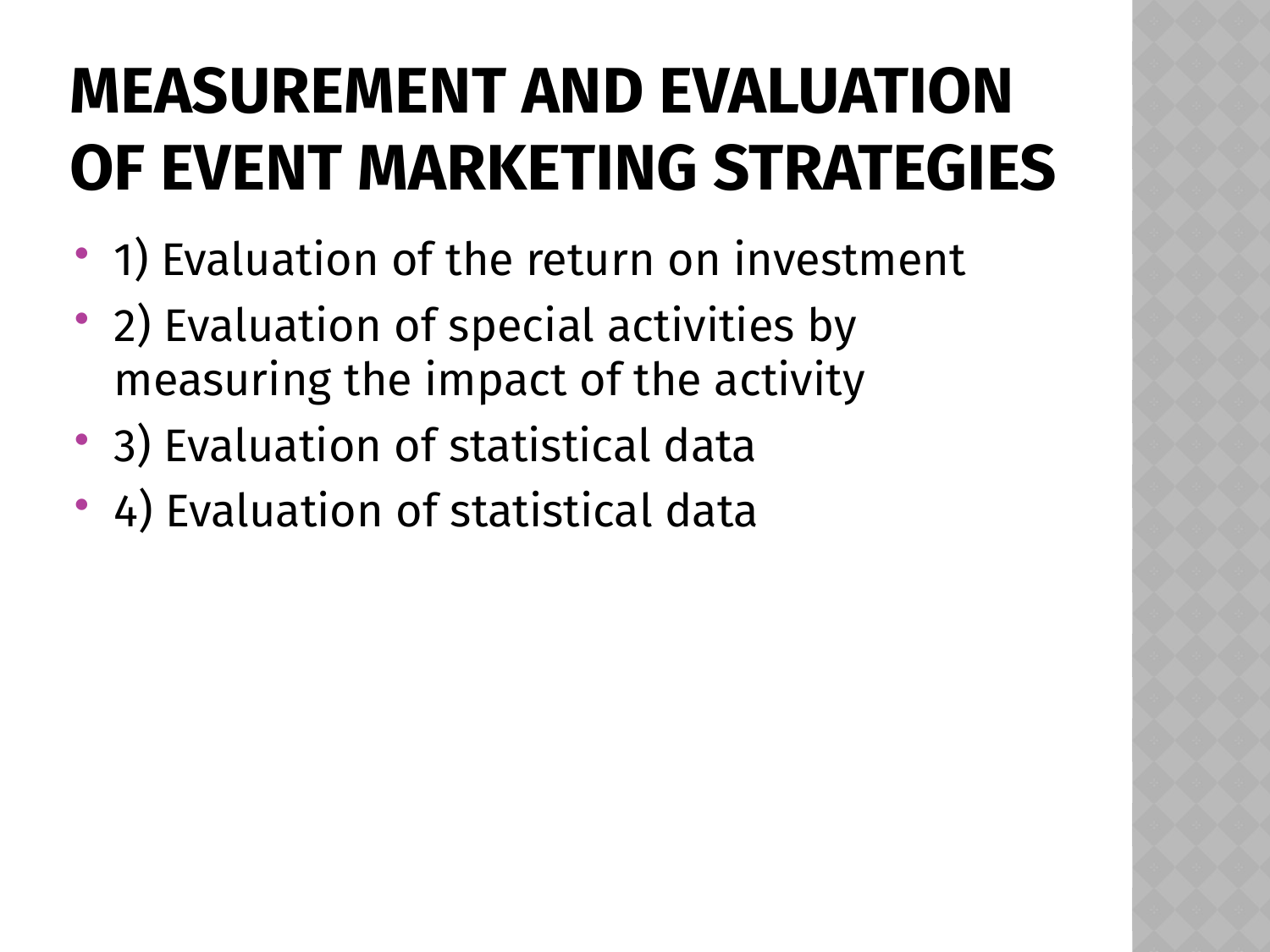

# Measurement and evaluation of event marketing strategies
1) Evaluation of the return on investment
2) Evaluation of special activities by measuring the impact of the activity
3) Evaluation of statistical data
4) Evaluation of statistical data